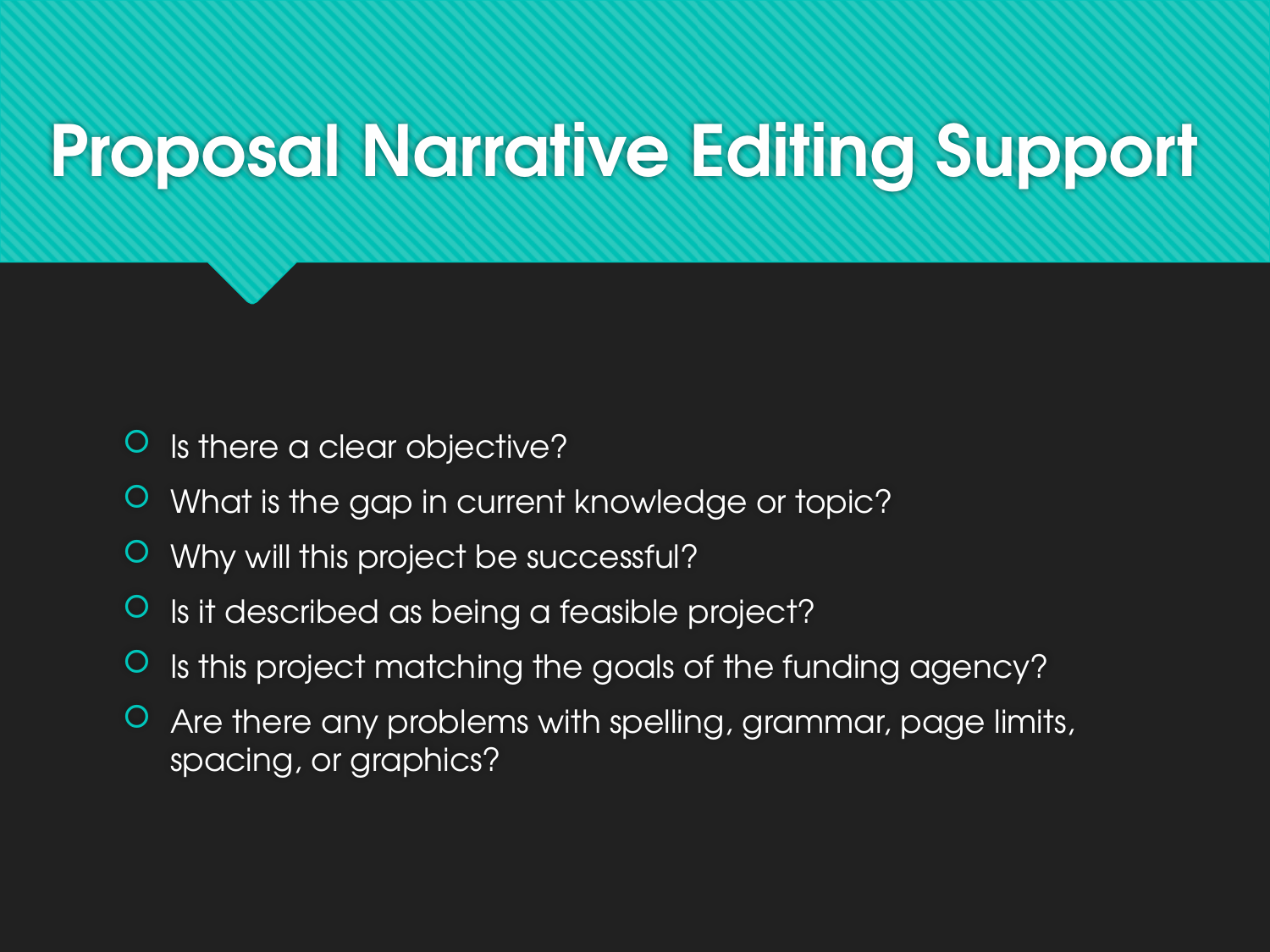

# Proposal Narrative Editing Support
Is there a clear objective?
What is the gap in current knowledge or topic?
Why will this project be successful?
Is it described as being a feasible project?
Is this project matching the goals of the funding agency?
Are there any problems with spelling, grammar, page limits, spacing, or graphics?